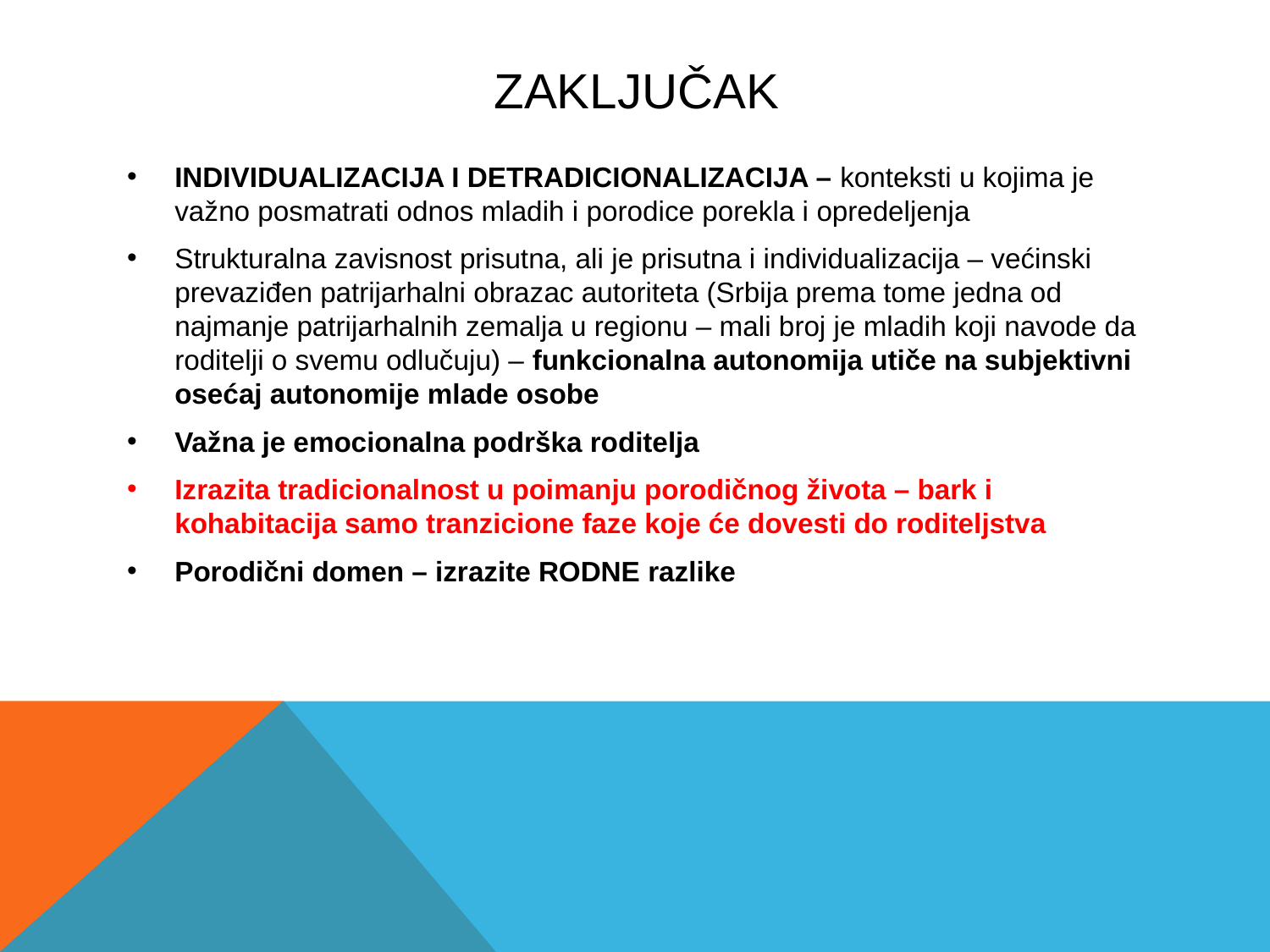

# zaključak
INDIVIDUALIZACIJA I DETRADICIONALIZACIJA – konteksti u kojima je važno posmatrati odnos mladih i porodice porekla i opredeljenja
Strukturalna zavisnost prisutna, ali je prisutna i individualizacija – većinski prevaziđen patrijarhalni obrazac autoriteta (Srbija prema tome jedna od najmanje patrijarhalnih zemalja u regionu – mali broj je mladih koji navode da roditelji o svemu odlučuju) – funkcionalna autonomija utiče na subjektivni osećaj autonomije mlade osobe
Važna je emocionalna podrška roditelja
Izrazita tradicionalnost u poimanju porodičnog života – bark i kohabitacija samo tranzicione faze koje će dovesti do roditeljstva
Porodični domen – izrazite RODNE razlike